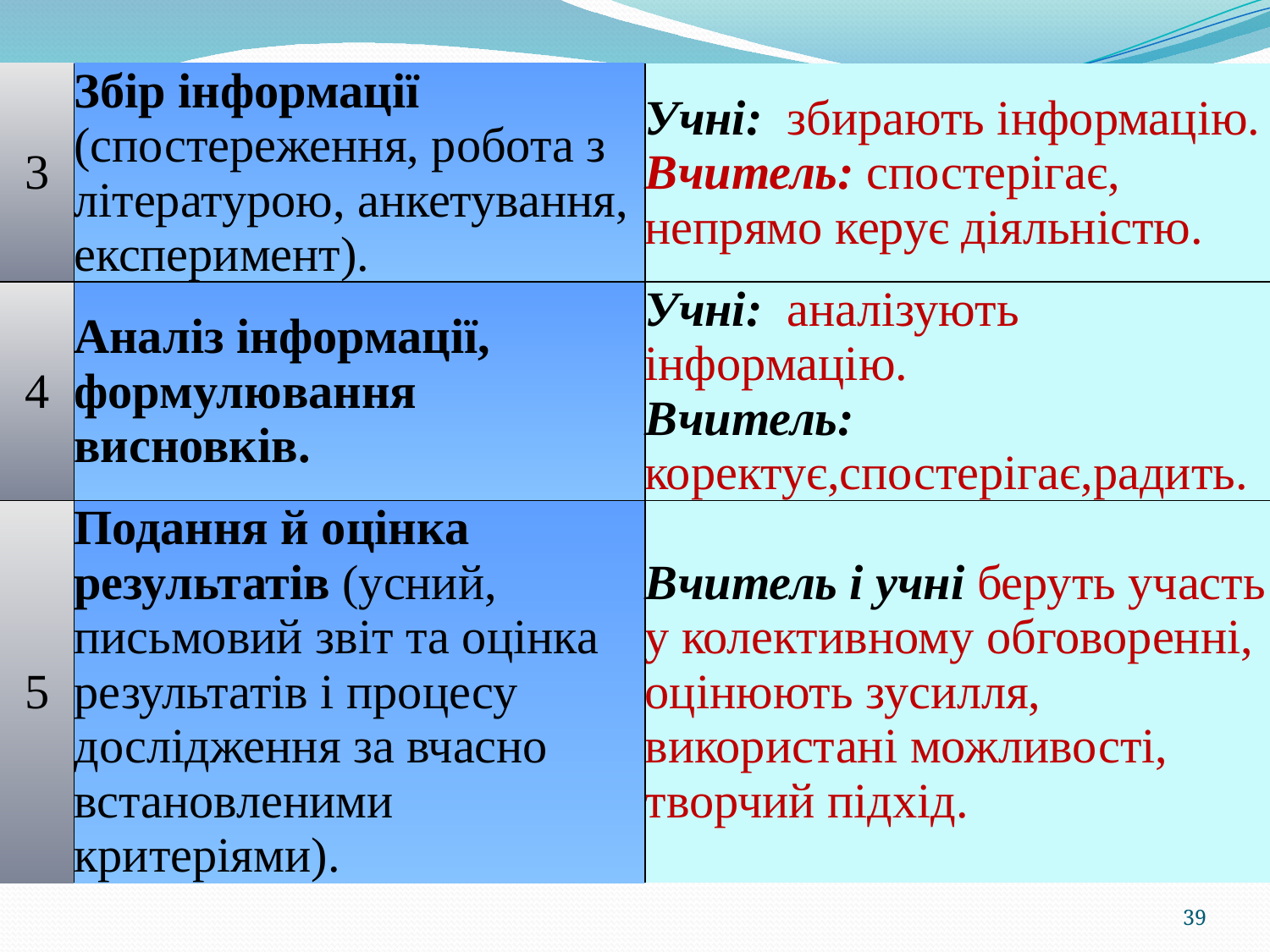

| 3 | Збір інформації (спостереження, робота з літературою, анкетування, експеримент). | Учні: збирають інформацію. Вчитель: спостерігає, непрямо керує діяльністю. |
| --- | --- | --- |
| 4 | Аналіз інформації, формулювання висновків. | Учні: аналізують інформацію. Вчитель: коректує,спостерігає,радить. |
| 5 | Подання й оцінка результатів (усний, письмовий звіт та оцінка результатів і процесу дослідження за вчасно встановленими критеріями). | Вчитель і учні беруть участь у колективному обговоренні, оцінюють зусилля, використані можливості, творчий підхід. |
39